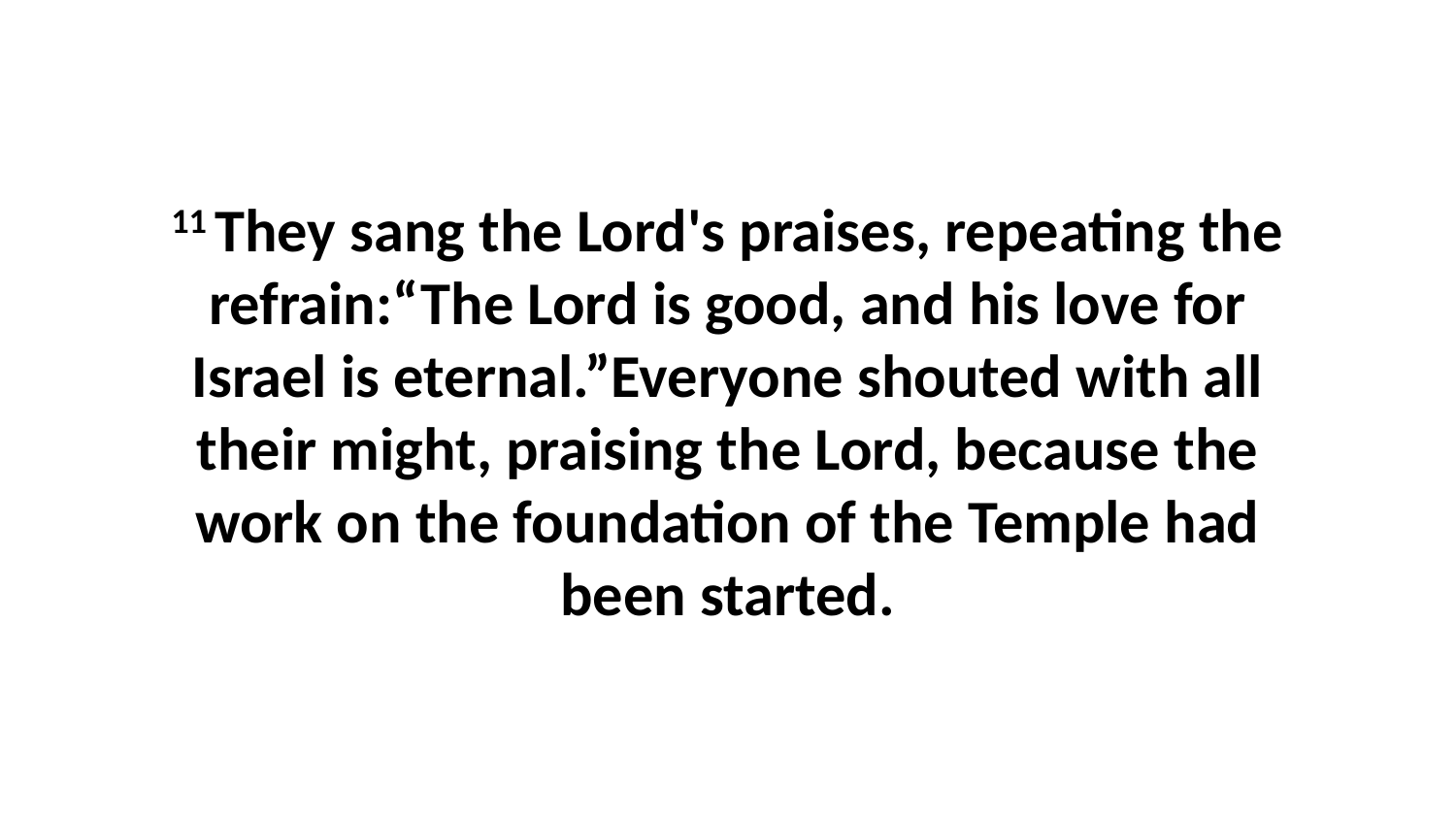

11 They sang the Lord's praises, repeating the refrain:“The Lord is good, and his love for Israel is eternal.”Everyone shouted with all their might, praising the Lord, because the work on the foundation of the Temple had been started.